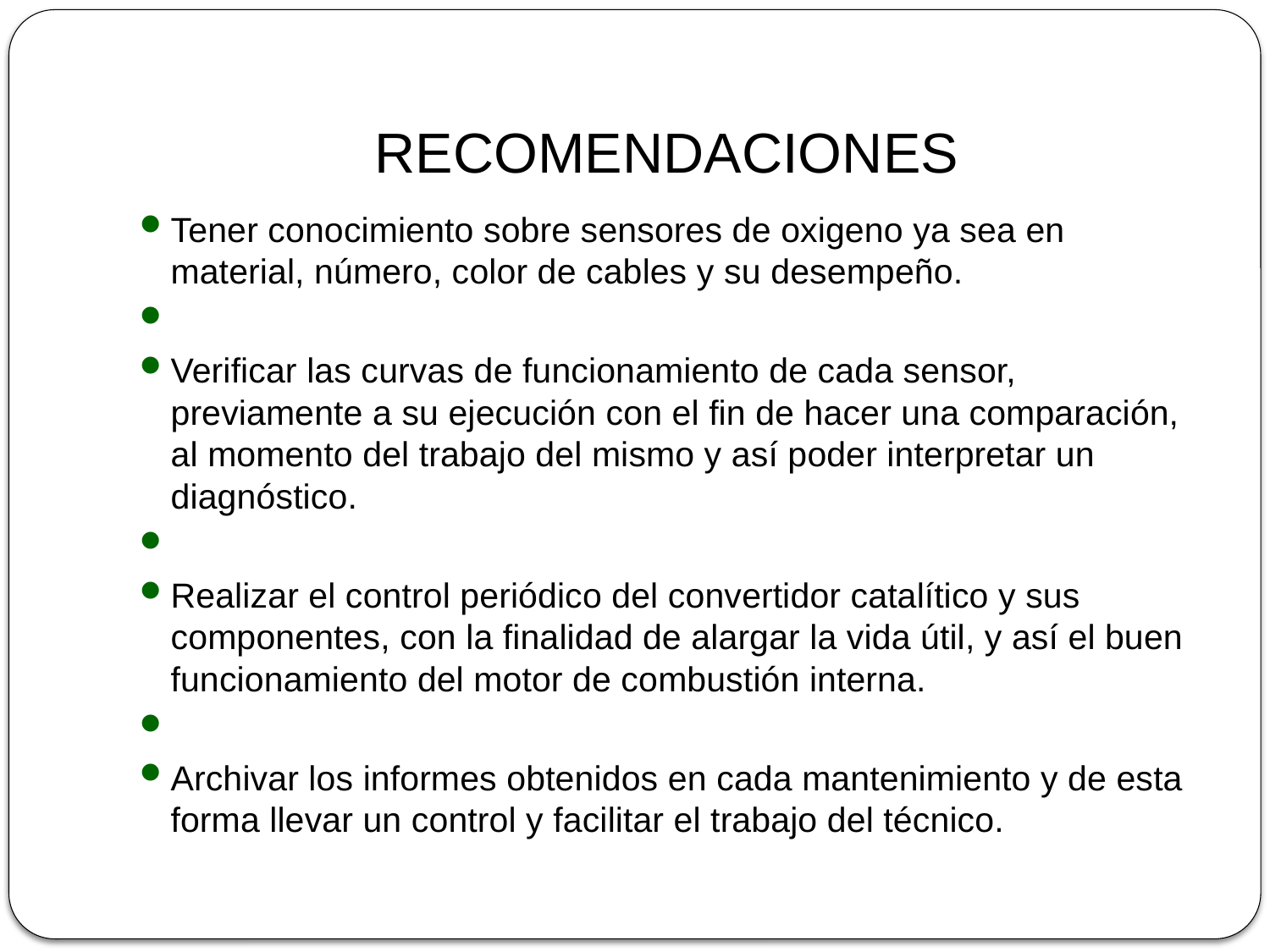

# RECOMENDACIONES
Tener conocimiento sobre sensores de oxigeno ya sea en material, número, color de cables y su desempeño.

Verificar las curvas de funcionamiento de cada sensor, previamente a su ejecución con el fin de hacer una comparación, al momento del trabajo del mismo y así poder interpretar un diagnóstico.

Realizar el control periódico del convertidor catalítico y sus componentes, con la finalidad de alargar la vida útil, y así el buen funcionamiento del motor de combustión interna.

Archivar los informes obtenidos en cada mantenimiento y de esta forma llevar un control y facilitar el trabajo del técnico.